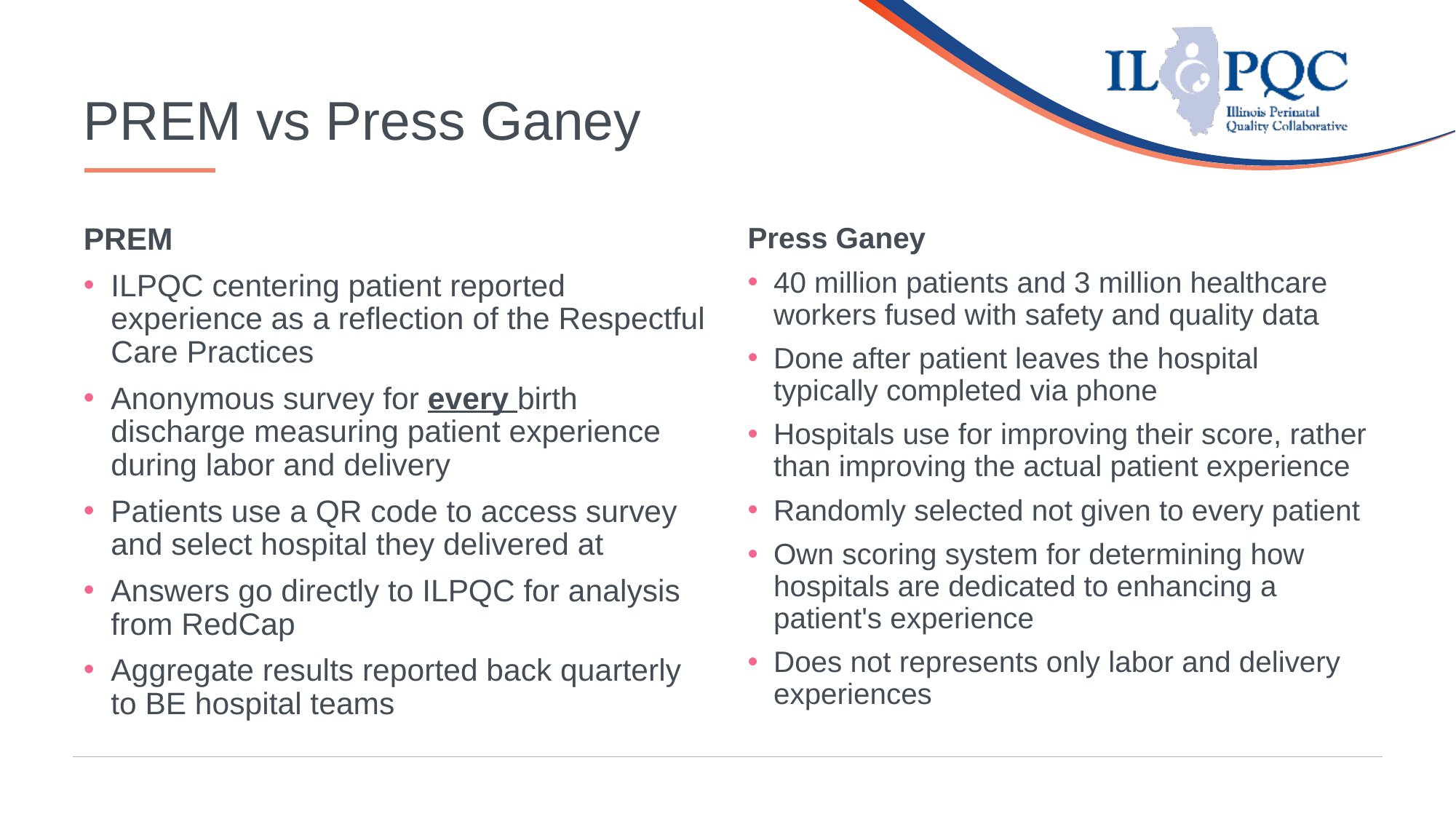

# PREM vs Press Ganey
PREM
ILPQC centering patient reported experience as a reflection of the Respectful Care Practices
Anonymous survey for every birth discharge measuring patient experience during labor and delivery
Patients use a QR code to access survey and select hospital they delivered at
Answers go directly to ILPQC for analysis from RedCap
Aggregate results reported back quarterly to BE hospital teams

Press Ganey
40 million patients and 3 million healthcare workers fused with safety and quality data
Done after patient leaves the hospital typically completed via phone
Hospitals use for improving their score, rather than improving the actual patient experience
Randomly selected not given to every patient
Own scoring system for determining how hospitals are dedicated to enhancing a patient's experience
Does not represents only labor and delivery experiences